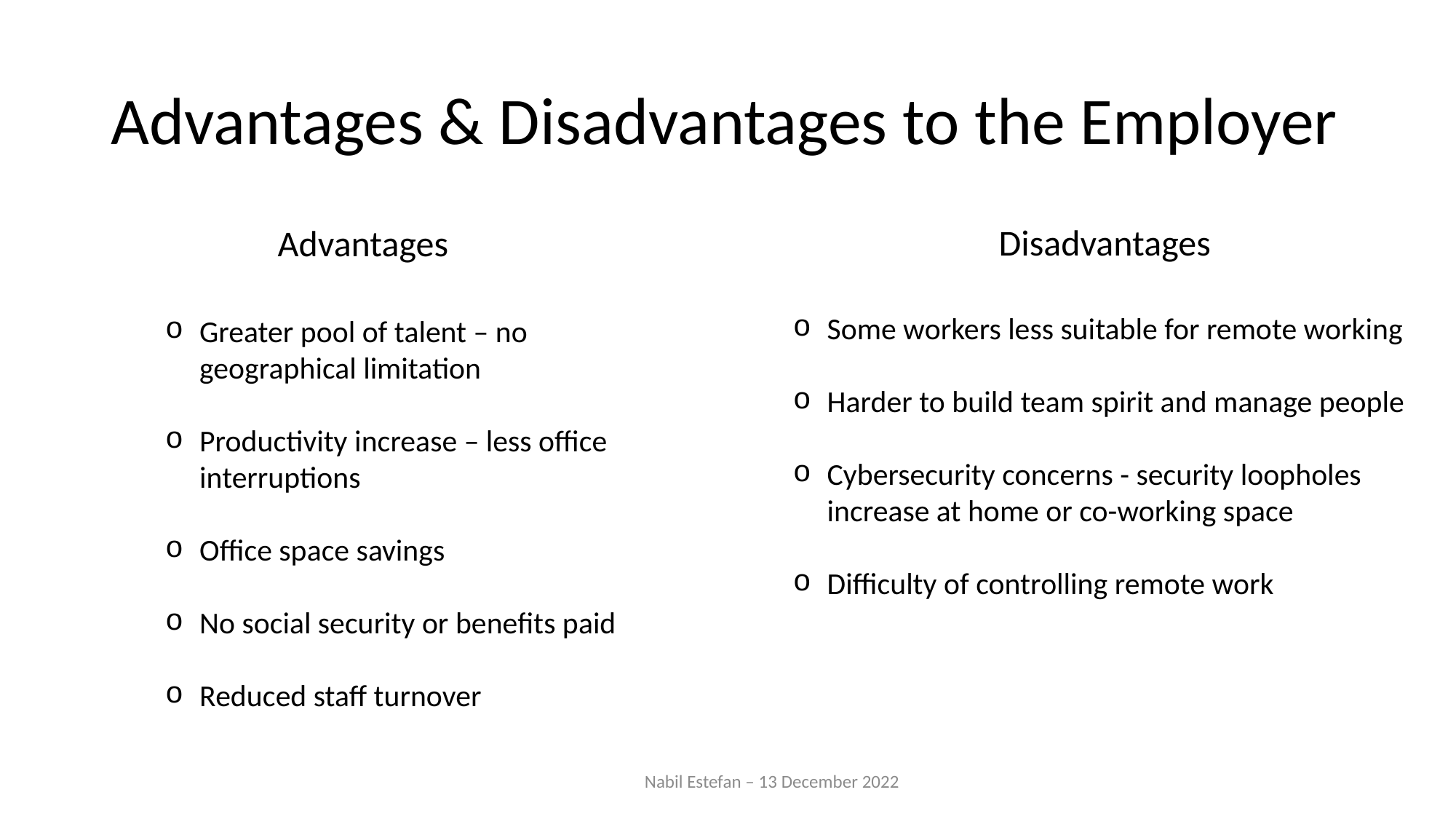

# Advantages & Disadvantages to the Employer
Disadvantages
Advantages

Some workers less suitable for remote working

Harder to build team spirit and manage people

Cybersecurity concerns - security loopholes increase at home or co-working space

Difficulty of controlling remote work

Greater pool of talent – no geographical limitation

Productivity increase – less office interruptions

Office space savings

No social security or benefits paid

Reduced staff turnover

Nabil Estefan – 13 December 2022